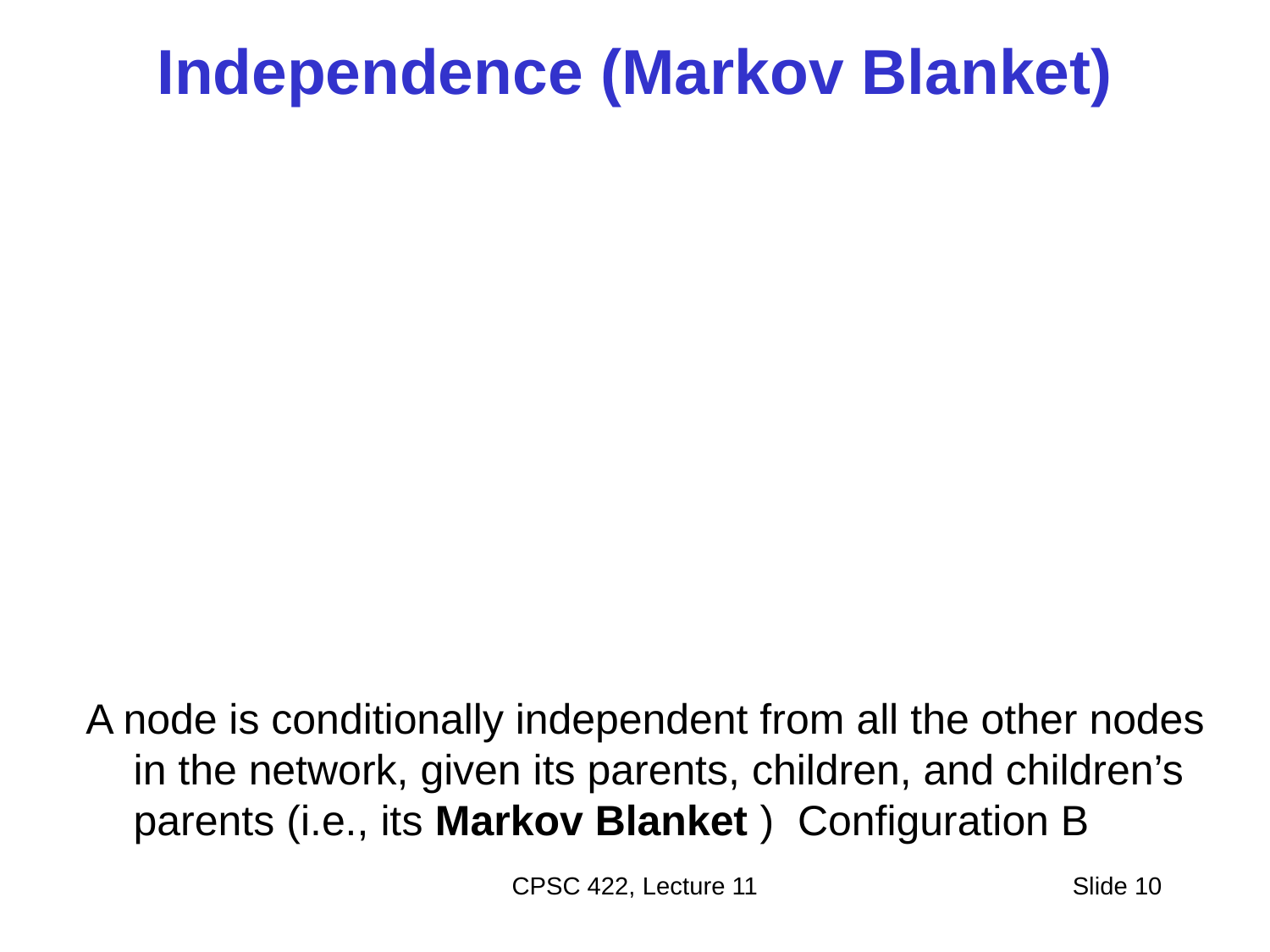

# Independence (Markov Blanket)
A node is conditionally independent from all the other nodes in the network, given its parents, children, and children’s parents (i.e., its Markov Blanket )  Configuration B
CPSC 422, Lecture 11
Slide 10